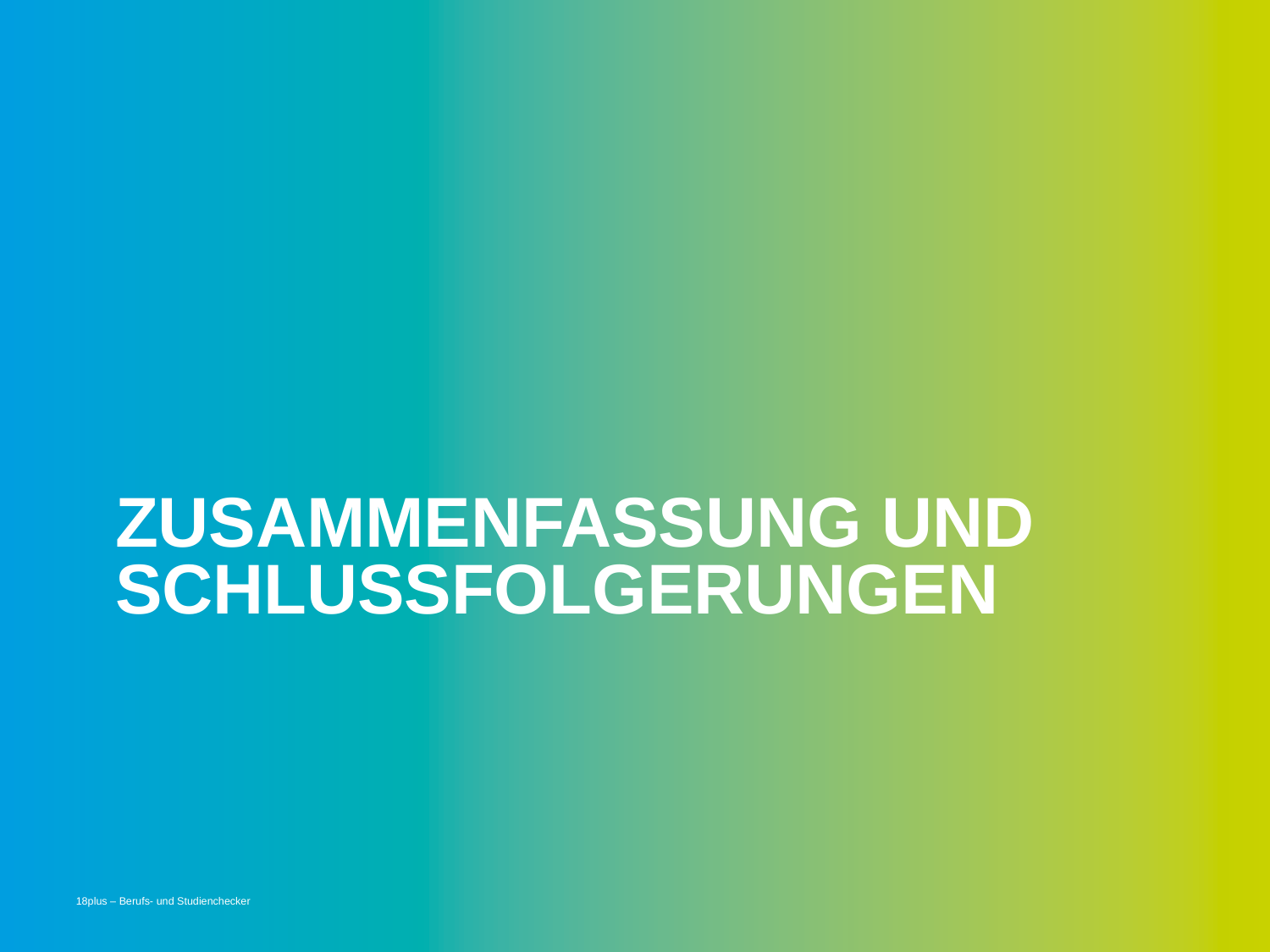

# Zusammenfassung und Schlussfolgerungen
18plus – Berufs- und Studienchecker